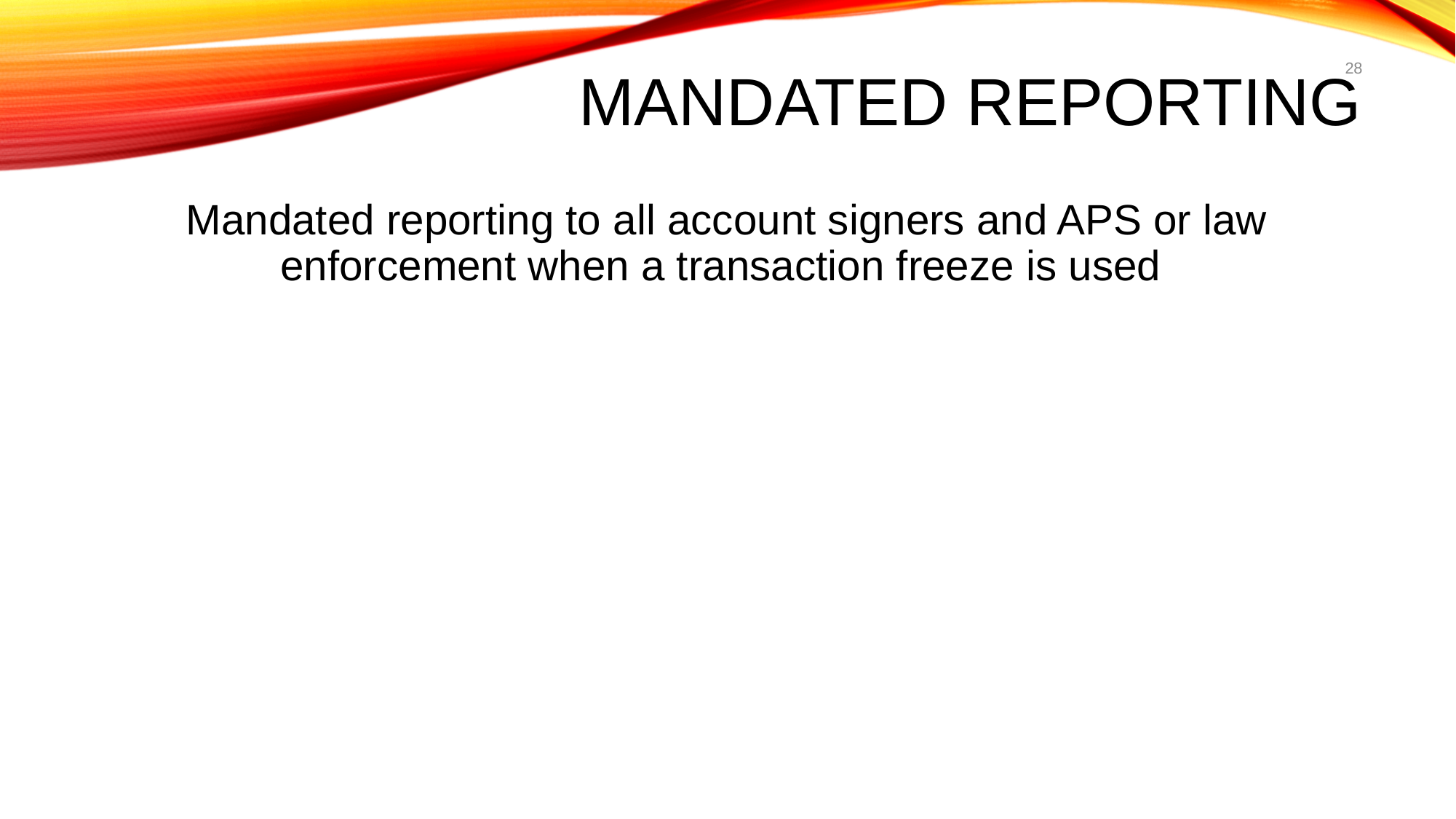

# Mandated Reporting
28
Mandated reporting to all account signers and APS or law enforcement when a transaction freeze is used